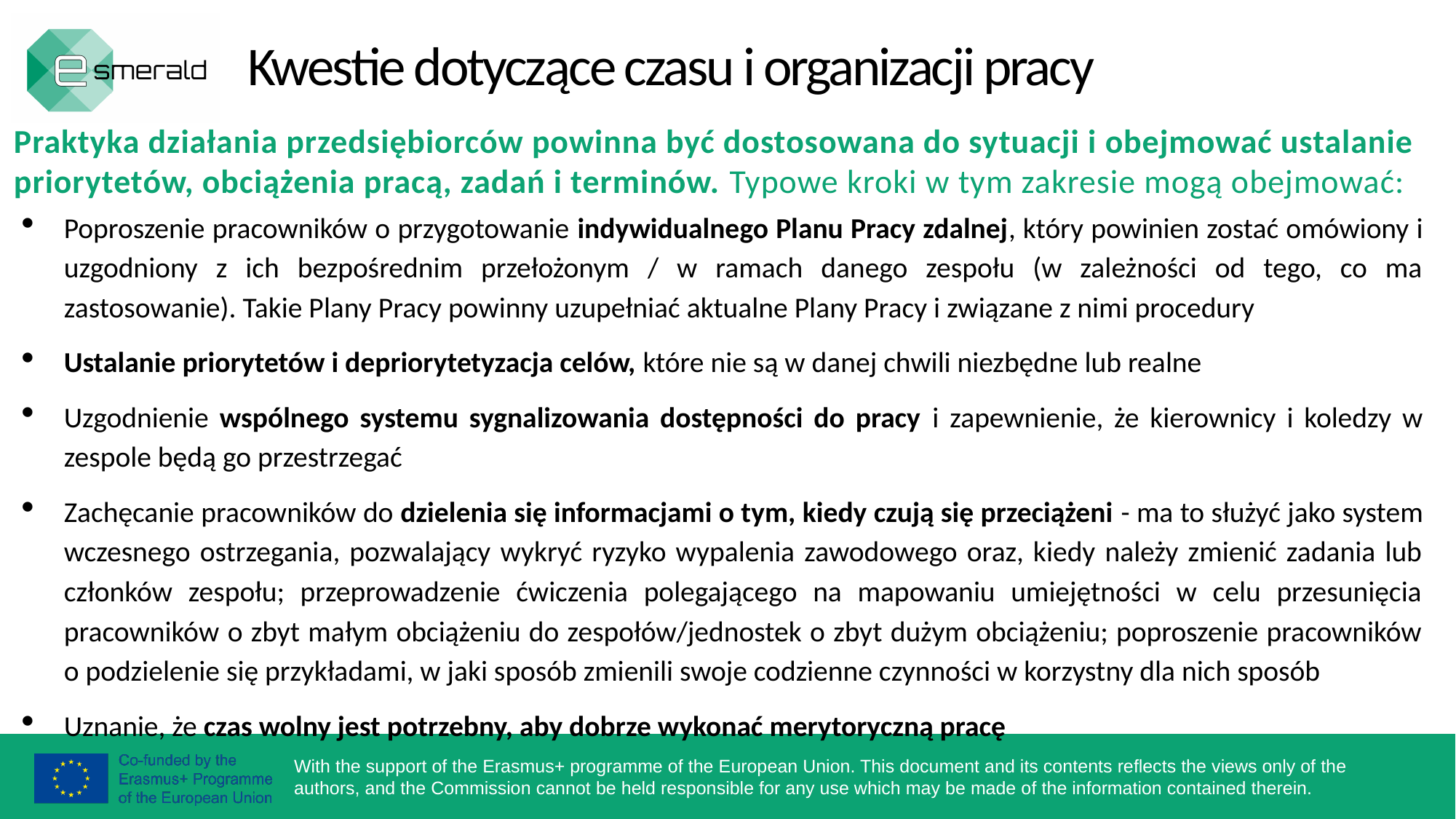

Kwestie dotyczące czasu i organizacji pracy
Praktyka działania przedsiębiorców powinna być dostosowana do sytuacji i obejmować ustalanie priorytetów, obciążenia pracą, zadań i terminów. Typowe kroki w tym zakresie mogą obejmować:
Poproszenie pracowników o przygotowanie indywidualnego Planu Pracy zdalnej, który powinien zostać omówiony i uzgodniony z ich bezpośrednim przełożonym / w ramach danego zespołu (w zależności od tego, co ma zastosowanie). Takie Plany Pracy powinny uzupełniać aktualne Plany Pracy i związane z nimi procedury
Ustalanie priorytetów i depriorytetyzacja celów, które nie są w danej chwili niezbędne lub realne
Uzgodnienie wspólnego systemu sygnalizowania dostępności do pracy i zapewnienie, że kierownicy i koledzy w zespole będą go przestrzegać
Zachęcanie pracowników do dzielenia się informacjami o tym, kiedy czują się przeciążeni - ma to służyć jako system wczesnego ostrzegania, pozwalający wykryć ryzyko wypalenia zawodowego oraz, kiedy należy zmienić zadania lub członków zespołu; przeprowadzenie ćwiczenia polegającego na mapowaniu umiejętności w celu przesunięcia pracowników o zbyt małym obciążeniu do zespołów/jednostek o zbyt dużym obciążeniu; poproszenie pracowników o podzielenie się przykładami, w jaki sposób zmienili swoje codzienne czynności w korzystny dla nich sposób
Uznanie, że czas wolny jest potrzebny, aby dobrze wykonać merytoryczną pracę